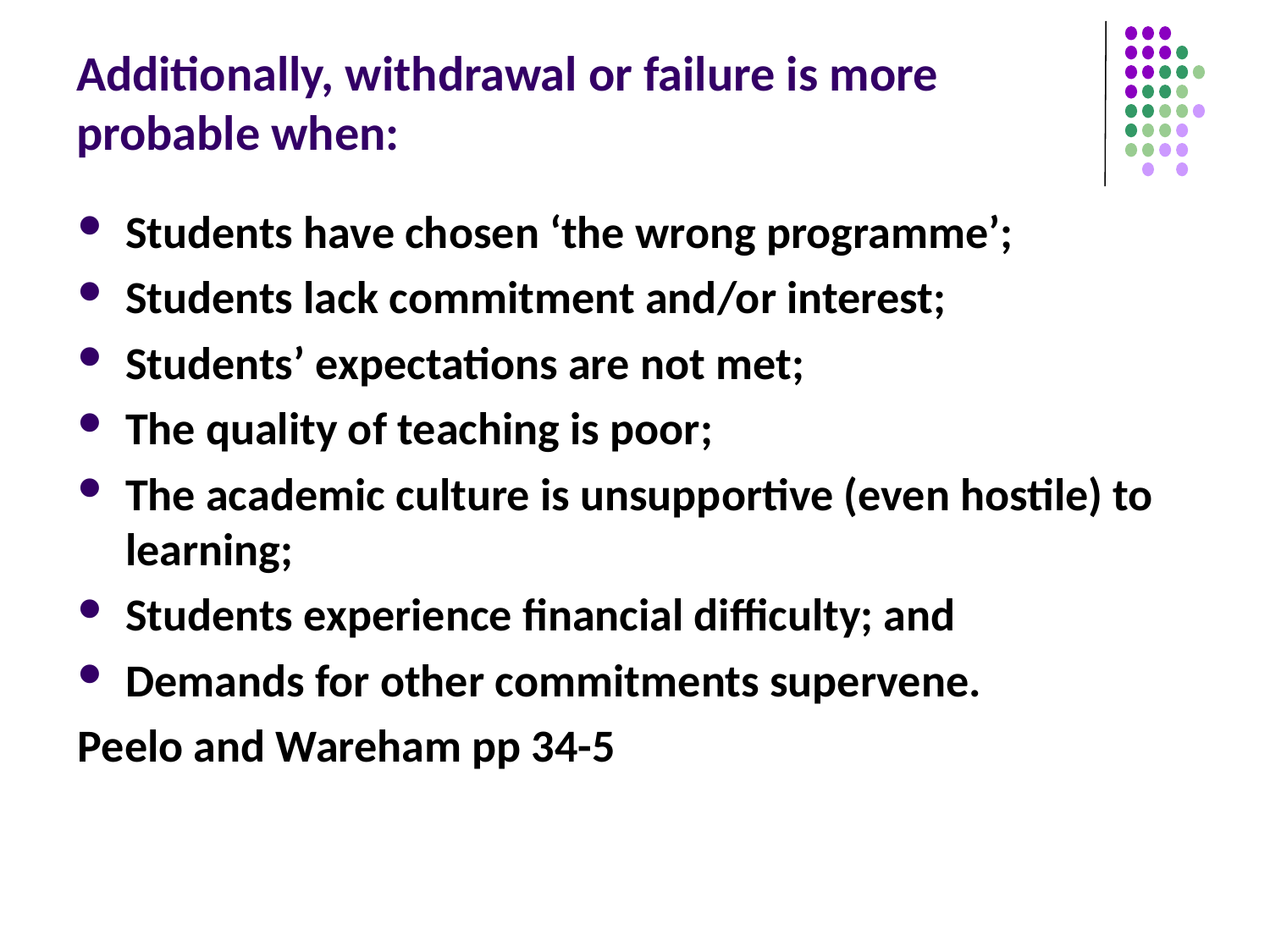

# Additionally, withdrawal or failure is more probable when:
Students have chosen ‘the wrong programme’;
Students lack commitment and/or interest;
Students’ expectations are not met;
The quality of teaching is poor;
The academic culture is unsupportive (even hostile) to learning;
Students experience financial difficulty; and
Demands for other commitments supervene.
Peelo and Wareham pp 34-5